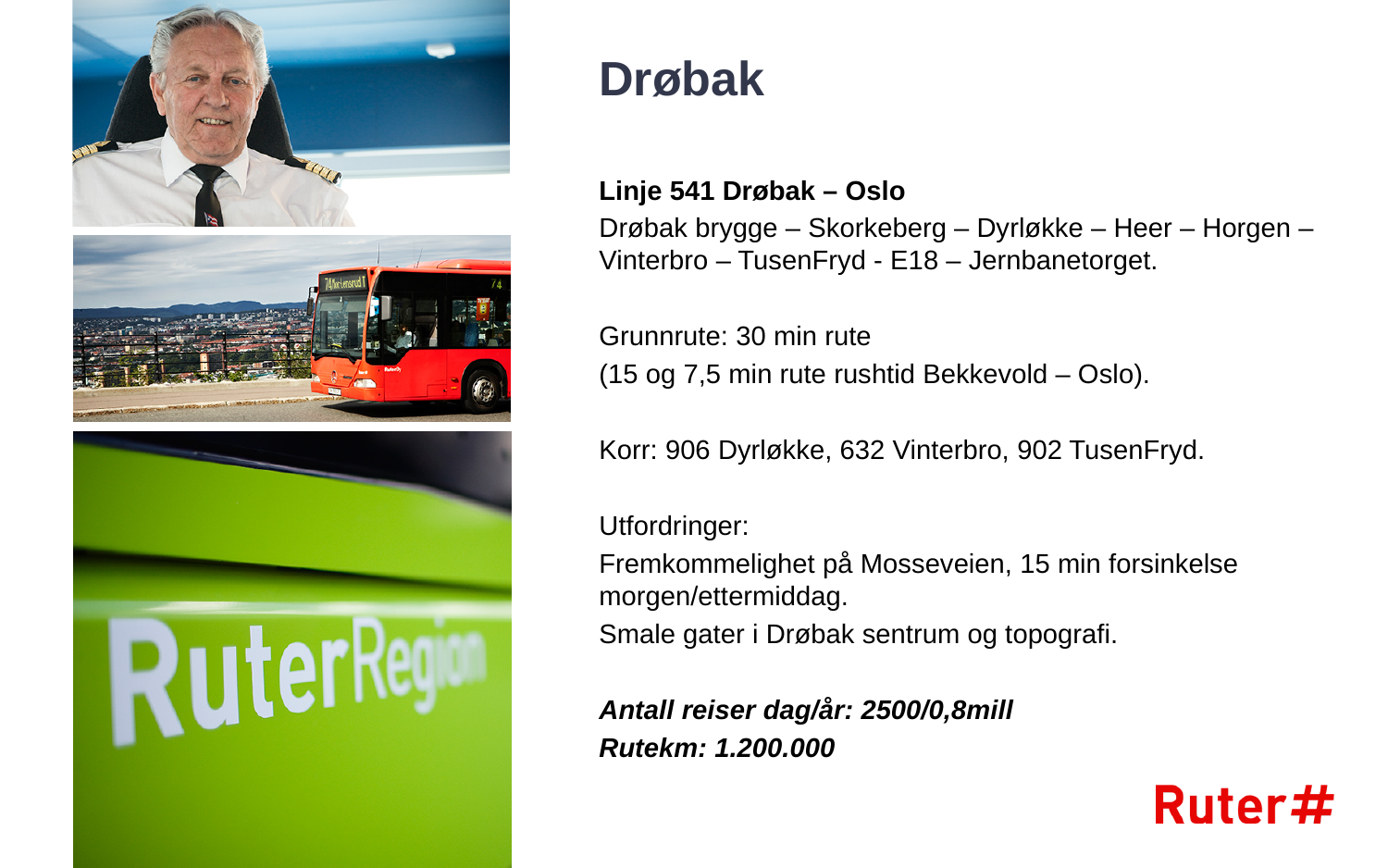

# Drøbak

Linje 541 Drøbak – Oslo
Drøbak brygge – Skorkeberg – Dyrløkke – Heer – Horgen – Vinterbro – TusenFryd - E18 – Jernbanetorget.

Grunnrute: 30 min rute
(15 og 7,5 min rute rushtid Bekkevold – Oslo).

Korr: 906 Dyrløkke, 632 Vinterbro, 902 TusenFryd.

Utfordringer:
Fremkommelighet på Mosseveien, 15 min forsinkelse morgen/ettermiddag.
Smale gater i Drøbak sentrum og topografi.

Antall reiser dag/år: 2500/0,8mill
Rutekm: 1.200.000